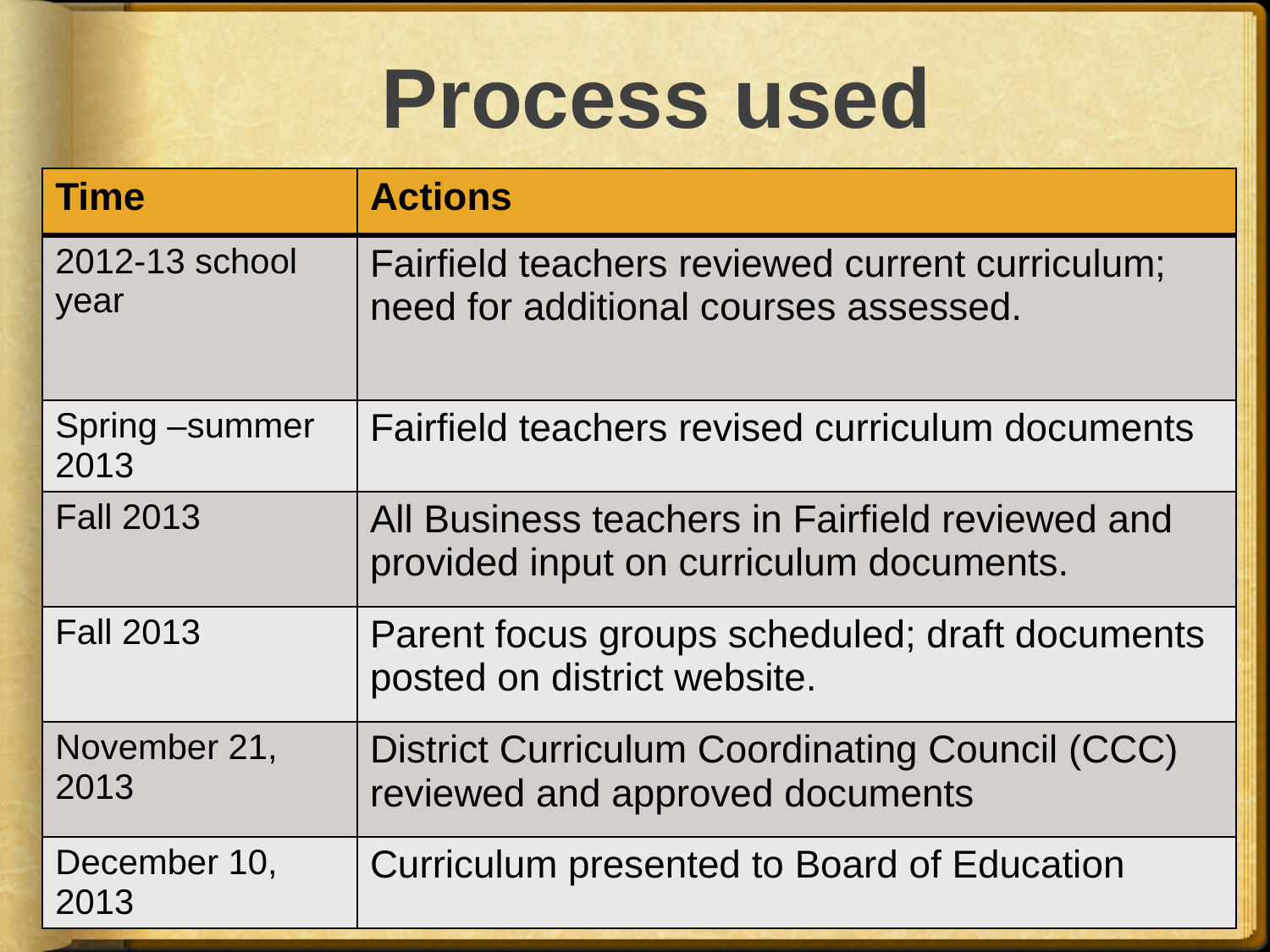

# Process used
| Time | Actions |
| --- | --- |
| 2012-13 school year | Fairfield teachers reviewed current curriculum; need for additional courses assessed. |
| Spring –summer 2013 | Fairfield teachers revised curriculum documents |
| Fall 2013 | All Business teachers in Fairfield reviewed and provided input on curriculum documents. |
| Fall 2013 | Parent focus groups scheduled; draft documents posted on district website. |
| November 21, 2013 | District Curriculum Coordinating Council (CCC) reviewed and approved documents |
| December 10, 2013 | Curriculum presented to Board of Education |
15